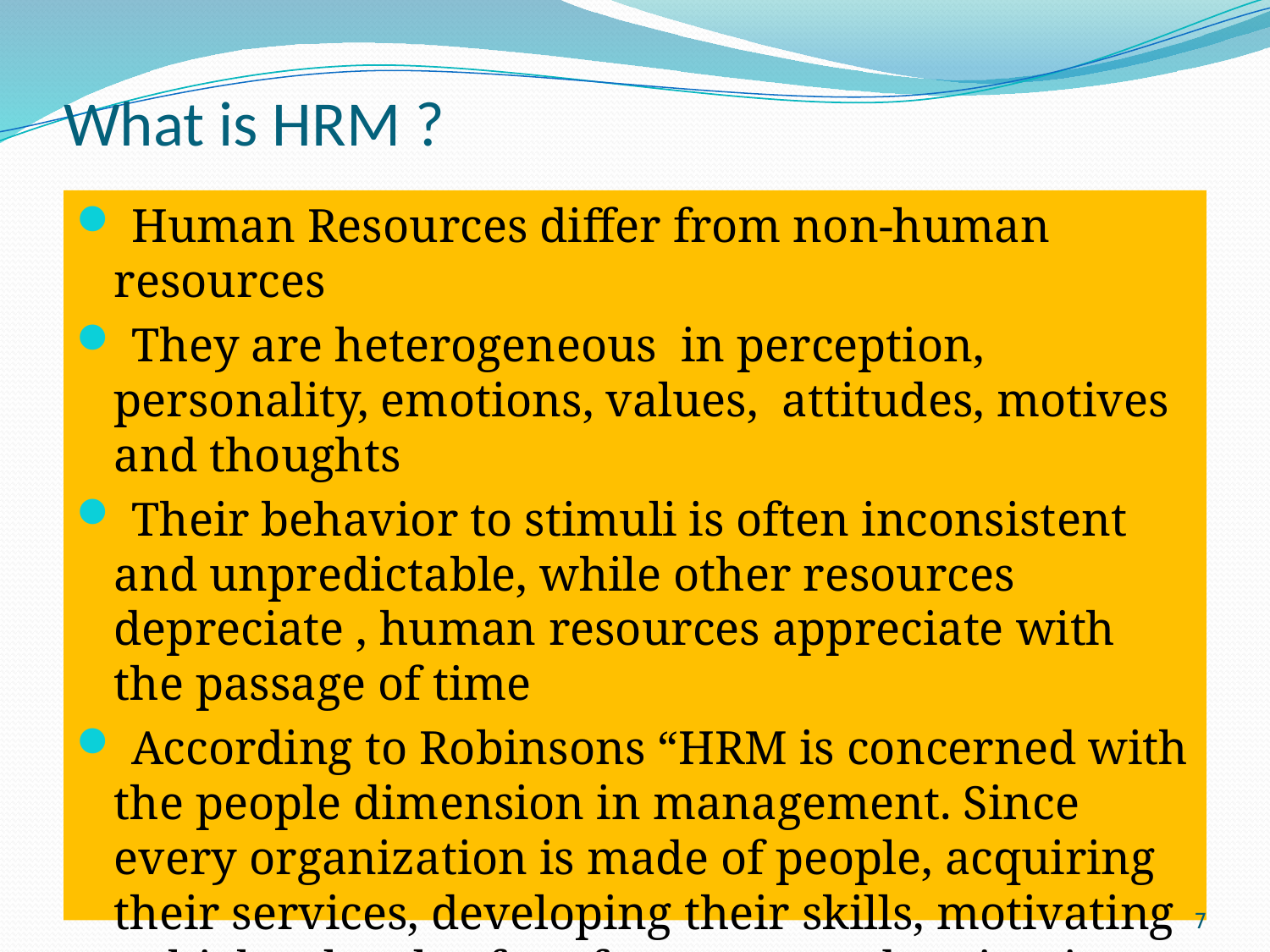

# What is HRM ?
 Human Resources differ from non-human resources
 They are heterogeneous  in perception, personality, emotions, values,  attitudes, motives and thoughts
 Their behavior to stimuli is often inconsistent and unpredictable, while other resources depreciate , human resources appreciate with the passage of time
 According to Robinsons “HRM is concerned with the people dimension in management. Since every organization is made of people, acquiring their services, developing their skills, motivating to higher levels of performance and maintain their commitment to achieve organization goals
7